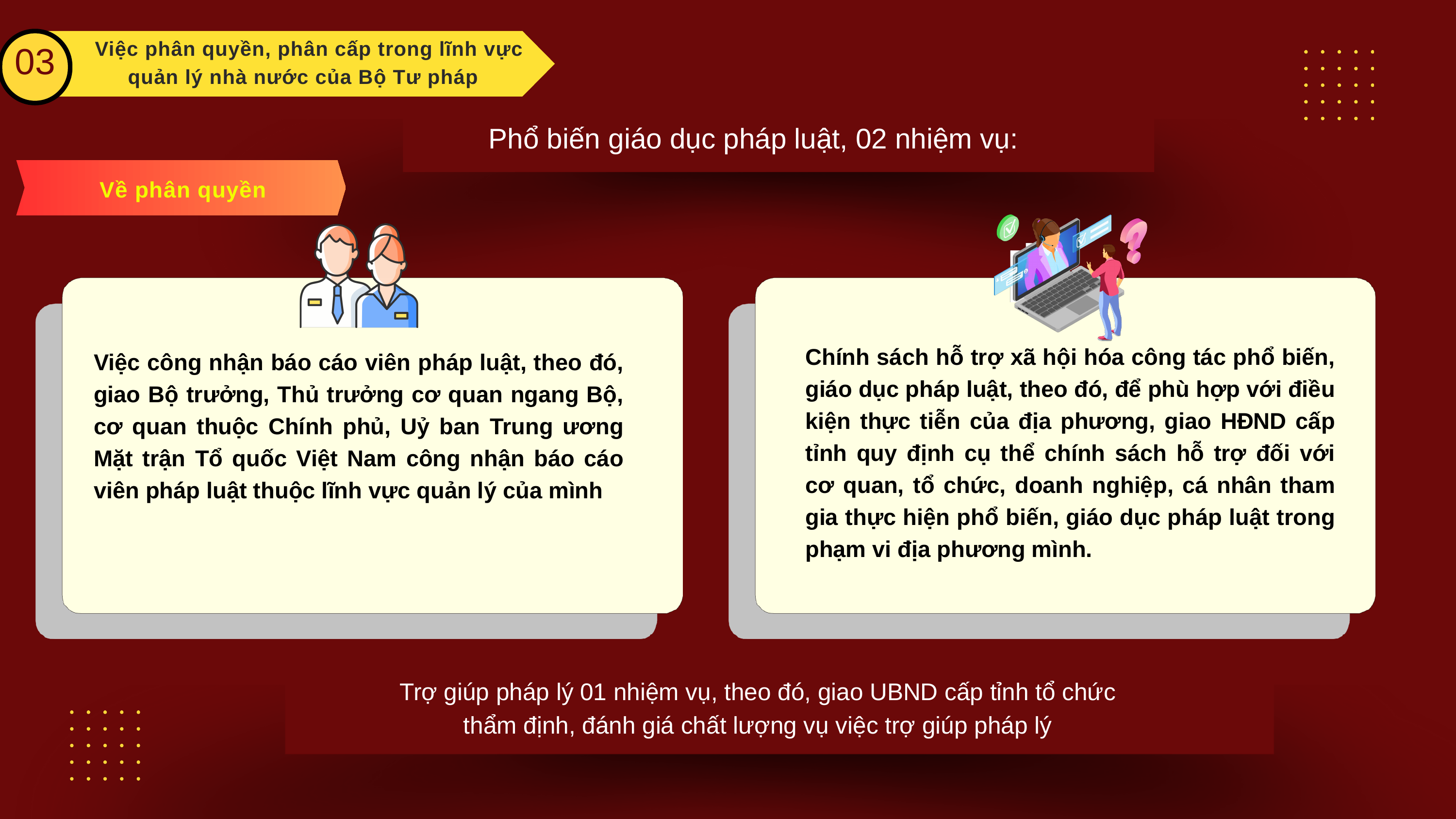

03

  Việc phân quyền, phân cấp trong lĩnh vực quản lý nhà nước của Bộ Tư pháp

Phổ biến giáo dục pháp luật, 02 nhiệm vụ:

Về phân quyền

Chính sách hỗ trợ xã hội hóa công tác phổ biến, giáo dục pháp luật, theo đó, để phù hợp với điều kiện thực tiễn của địa phương, giao HĐND cấp tỉnh quy định cụ thể chính sách hỗ trợ đối với cơ quan, tổ chức, doanh nghiệp, cá nhân tham gia thực hiện phổ biến, giáo dục pháp luật trong phạm vi địa phương mình.
Việc công nhận báo cáo viên pháp luật, theo đó, giao Bộ trưởng, Thủ trưởng cơ quan ngang Bộ, cơ quan thuộc Chính phủ, Uỷ ban Trung ương Mặt trận Tổ quốc Việt Nam công nhận báo cáo viên pháp luật thuộc lĩnh vực quản lý của mình
Trợ giúp pháp lý 01 nhiệm vụ, theo đó, giao UBND cấp tỉnh tổ chức thẩm định, đánh giá chất lượng vụ việc trợ giúp pháp lý